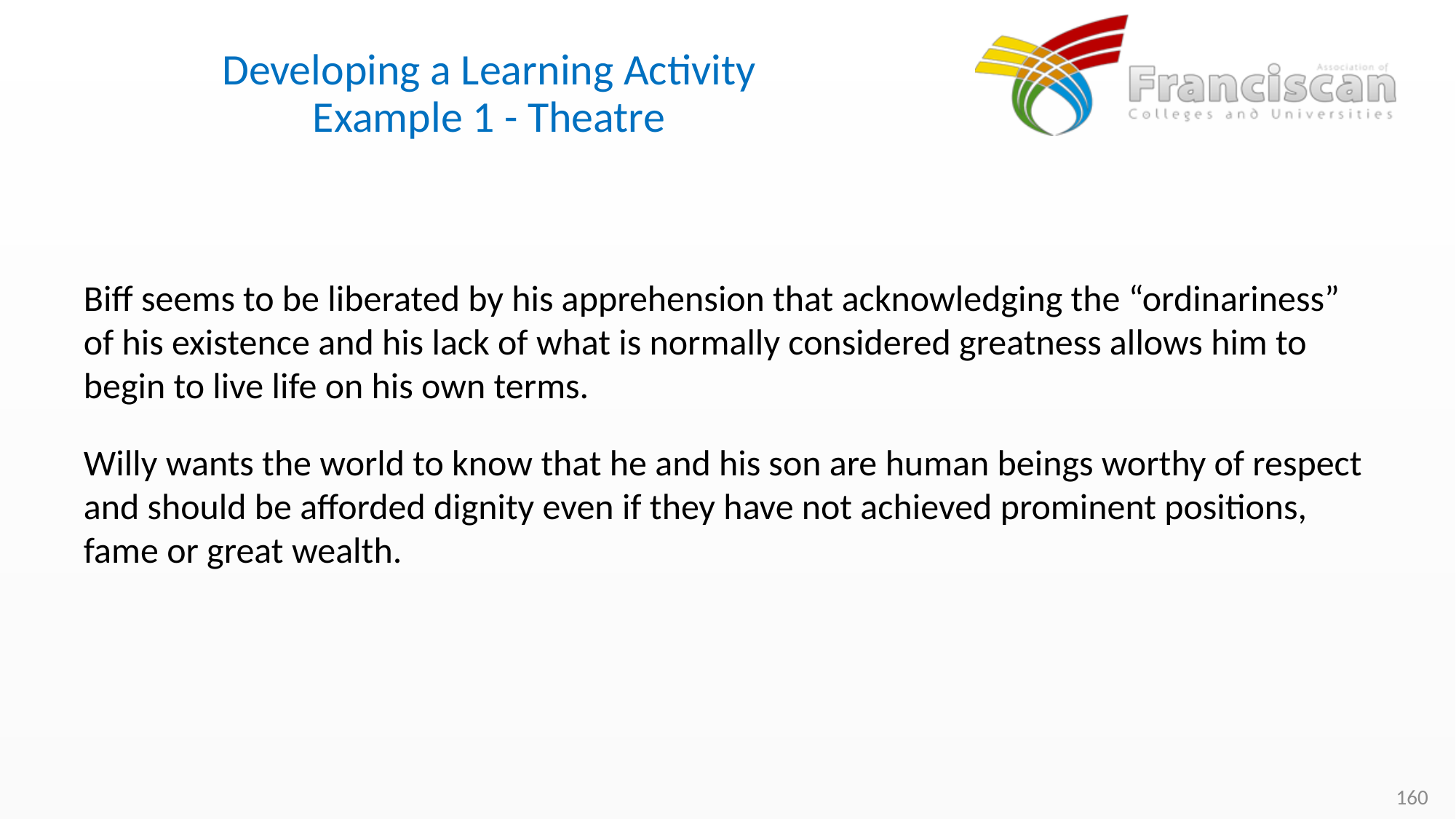

# Developing a Learning Activity Example 1 - Theatre
Biff seems to be liberated by his apprehension that acknowledging the “ordinariness” of his existence and his lack of what is normally considered greatness allows him to begin to live life on his own terms.
Willy wants the world to know that he and his son are human beings worthy of respect and should be afforded dignity even if they have not achieved prominent positions, fame or great wealth.
160